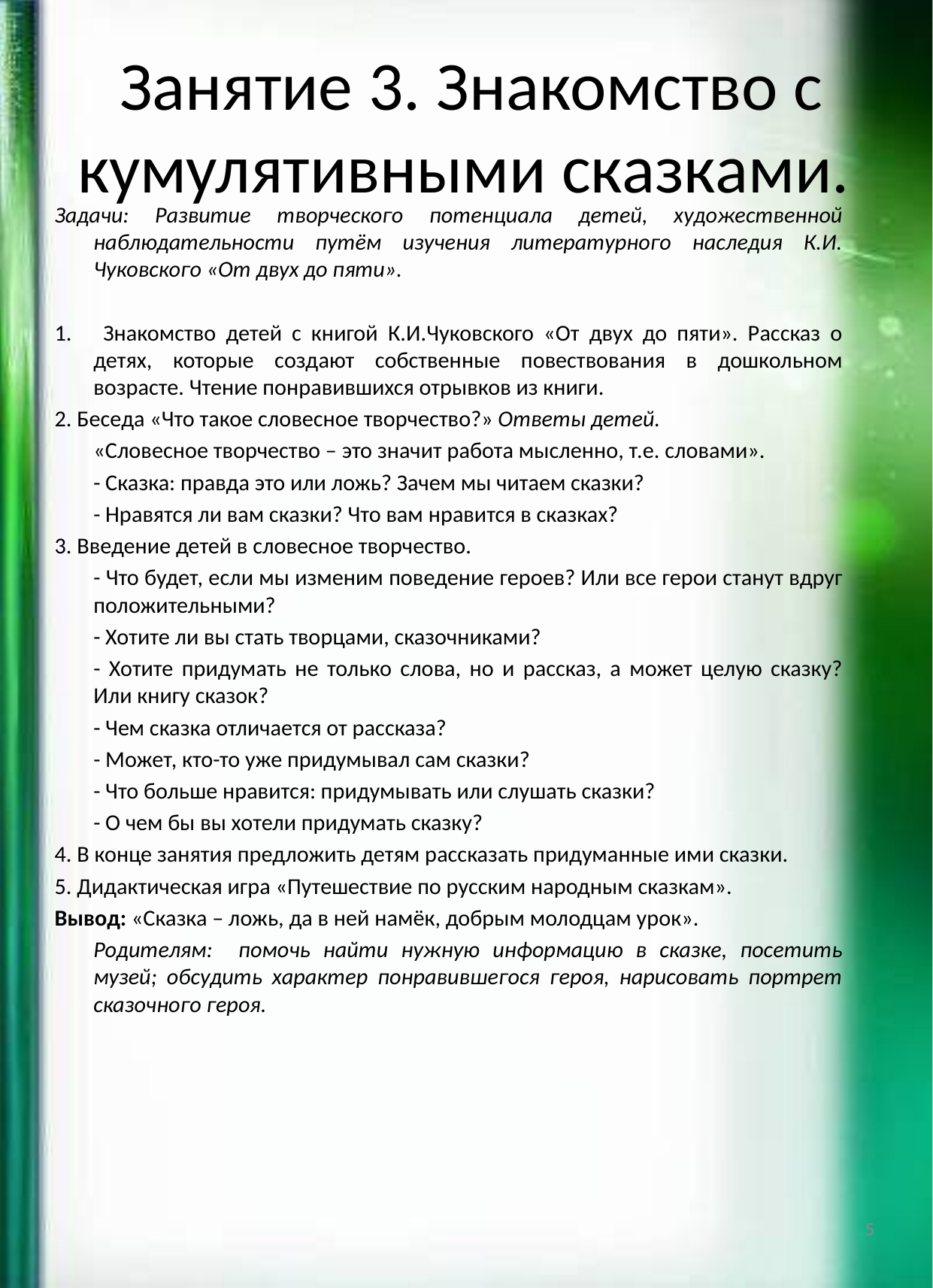

Занятие 3. Знакомство с кумулятивными сказками.
Задачи: Развитие творческого потенциала детей, художественной наблюдательности путём изучения литературного наследия К.И. Чуковского «От двух до пяти».

1.	 Знакомство детей с книгой К.И.Чуковского «От двух до пяти». Рассказ о детях, которые создают собственные повествования в дошкольном возрасте. Чтение понравившихся отрывков из книги.
2. Беседа «Что такое словесное творчество?» Ответы детей.
	«Словесное творчество – это значит работа мысленно, т.е. словами».
	- Сказка: правда это или ложь? Зачем мы читаем сказки?
	- Нравятся ли вам сказки? Что вам нравится в сказках?
3. Введение детей в словесное творчество.
	- Что будет, если мы изменим поведение героев? Или все герои станут вдруг положительными?
	- Хотите ли вы стать творцами, сказочниками?
	- Хотите придумать не только слова, но и рассказ, а может целую сказку? Или книгу сказок?
	- Чем сказка отличается от рассказа?
	- Может, кто-то уже придумывал сам сказки?
	- Что больше нравится: придумывать или слушать сказки?
	- О чем бы вы хотели придумать сказку?
4. В конце занятия предложить детям рассказать придуманные ими сказки.
5. Дидактическая игра «Путешествие по русским народным сказкам».
Вывод: «Сказка – ложь, да в ней намёк, добрым молодцам урок».
	Родителям:  помочь найти нужную информацию в сказке, посетить музей; обсудить характер понравившегося героя, нарисовать портрет сказочного героя.

5